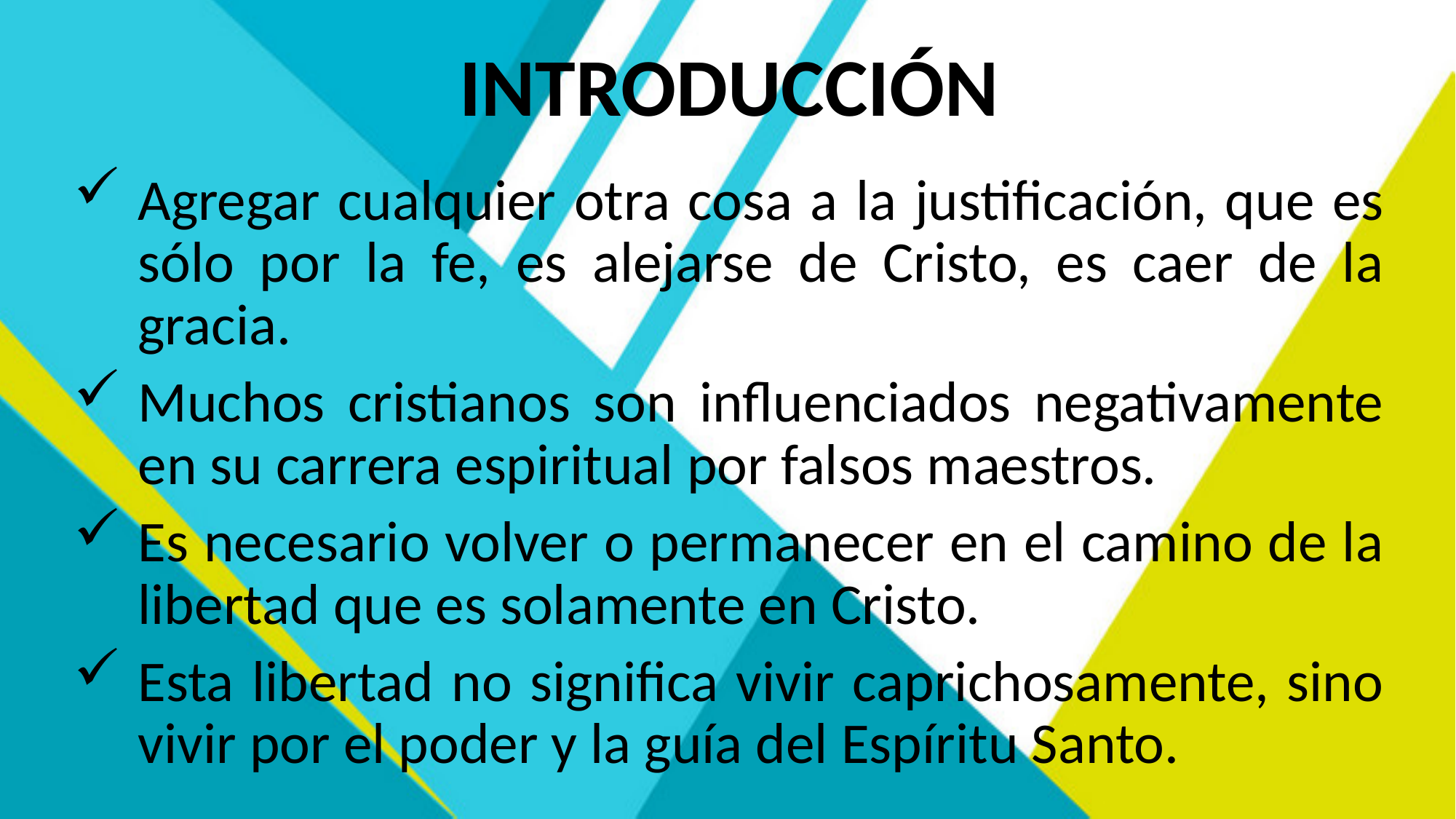

# INTRODUCCIÓN
Agregar cualquier otra cosa a la justificación, que es sólo por la fe, es alejarse de Cristo, es caer de la gracia.
Muchos cristianos son influenciados negativamente en su carrera espiritual por falsos maestros.
Es necesario volver o permanecer en el camino de la libertad que es solamente en Cristo.
Esta libertad no significa vivir caprichosamente, sino vivir por el poder y la guía del Espíritu Santo.